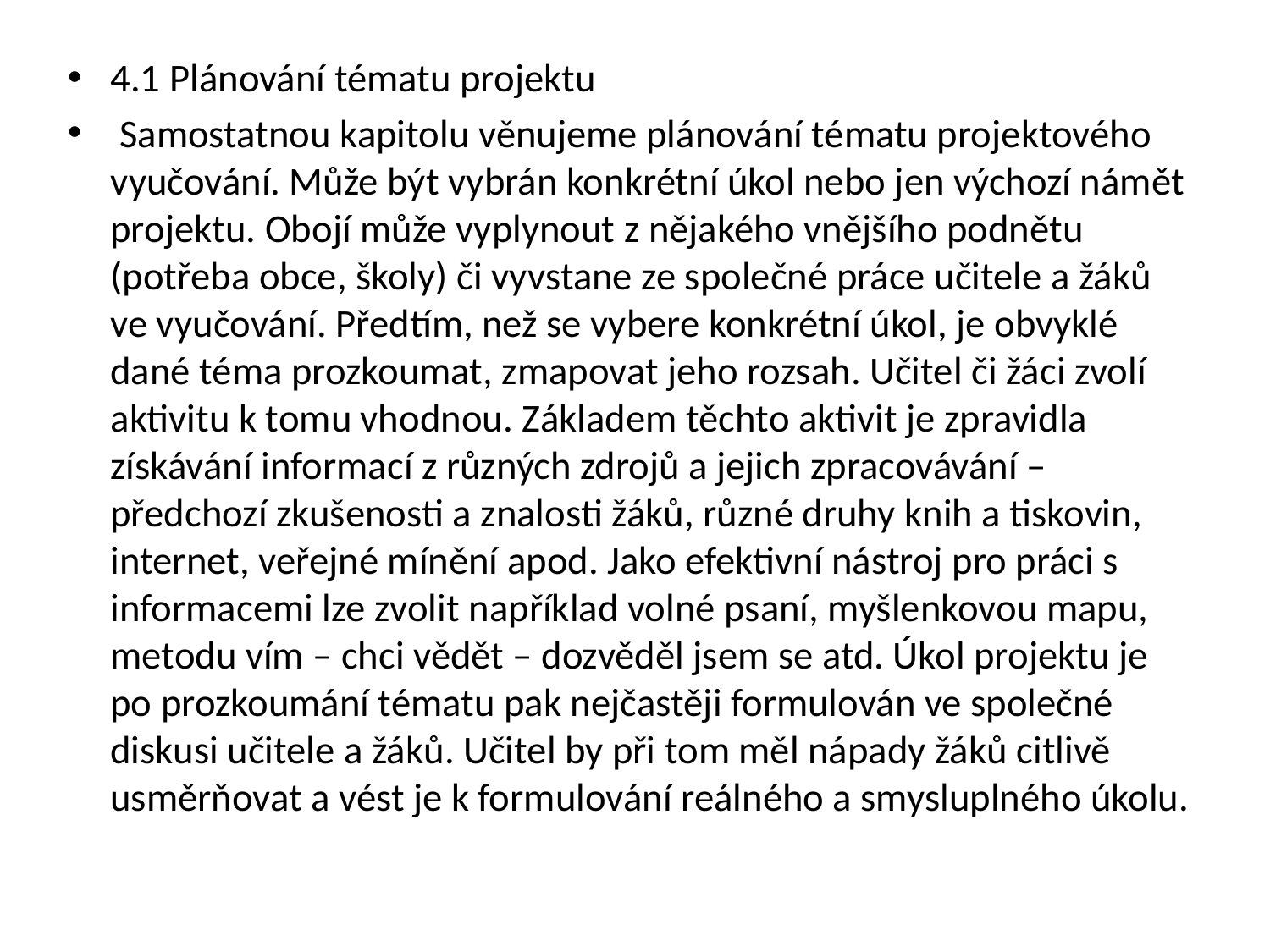

4.1 Plánování tématu projektu
 Samostatnou kapitolu věnujeme plánování tématu projektového vyučování. Může být vybrán konkrétní úkol nebo jen výchozí námět projektu. Obojí může vyplynout z nějakého vnějšího podnětu (potřeba obce, školy) či vyvstane ze společné práce učitele a žáků ve vyučování. Předtím, než se vybere konkrétní úkol, je obvyklé dané téma prozkoumat, zmapovat jeho rozsah. Učitel či žáci zvolí aktivitu k tomu vhodnou. Základem těchto aktivit je zpravidla získávání informací z různých zdrojů a jejich zpracovávání – předchozí zkušenosti a znalosti žáků, různé druhy knih a tiskovin, internet, veřejné mínění apod. Jako efektivní nástroj pro práci s informacemi lze zvolit například volné psaní, myšlenkovou mapu, metodu vím – chci vědět – dozvěděl jsem se atd. Úkol projektu je po prozkoumání tématu pak nejčastěji formulován ve společné diskusi učitele a žáků. Učitel by při tom měl nápady žáků citlivě usměrňovat a vést je k formulování reálného a smysluplného úkolu.